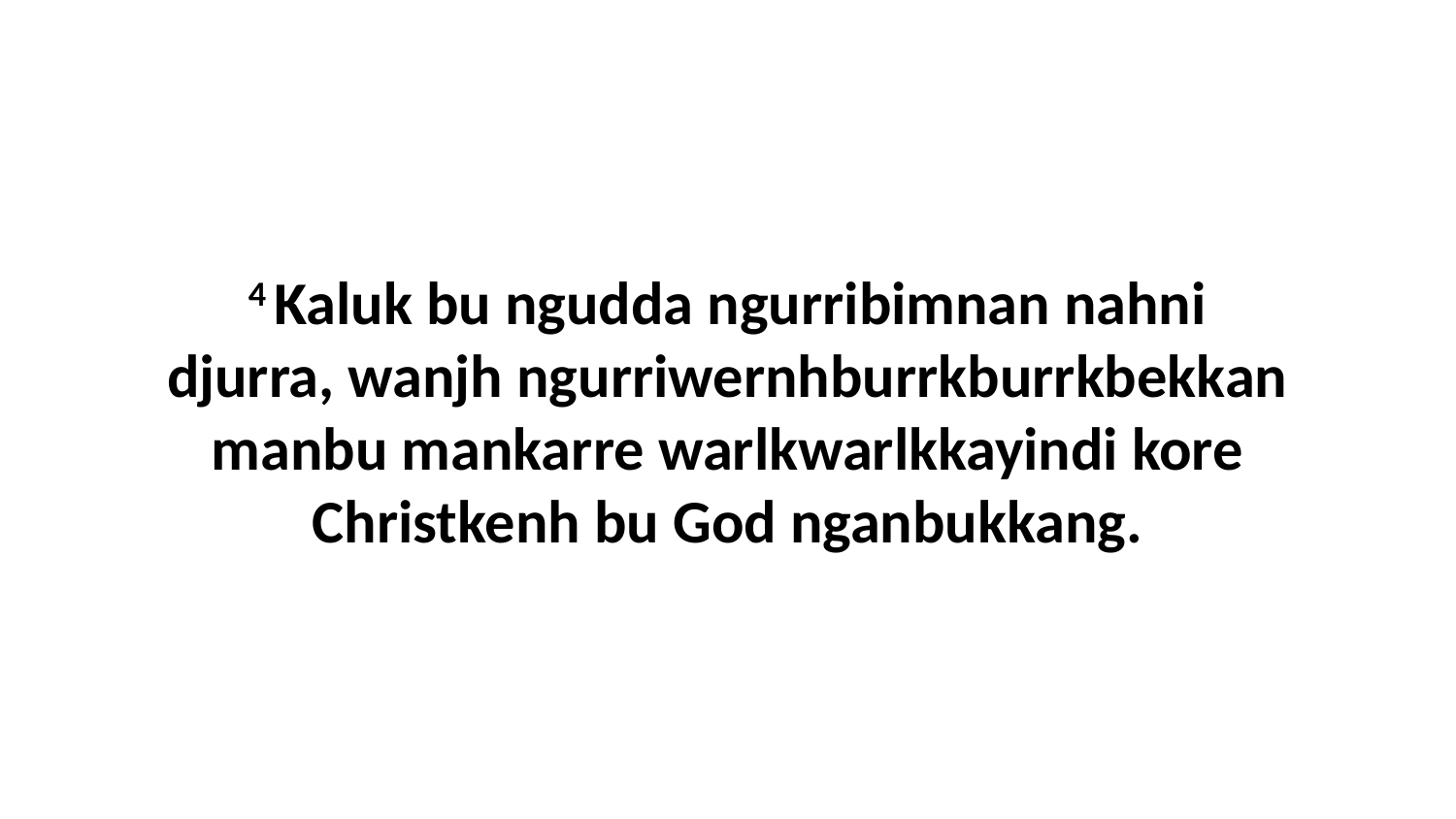

4 Kaluk bu ngudda ngurribimnan nahni djurra, wanjh ngurriwernhburrkburrkbekkan manbu mankarre warlkwarlkkayindi kore Christkenh bu God nganbukkang.